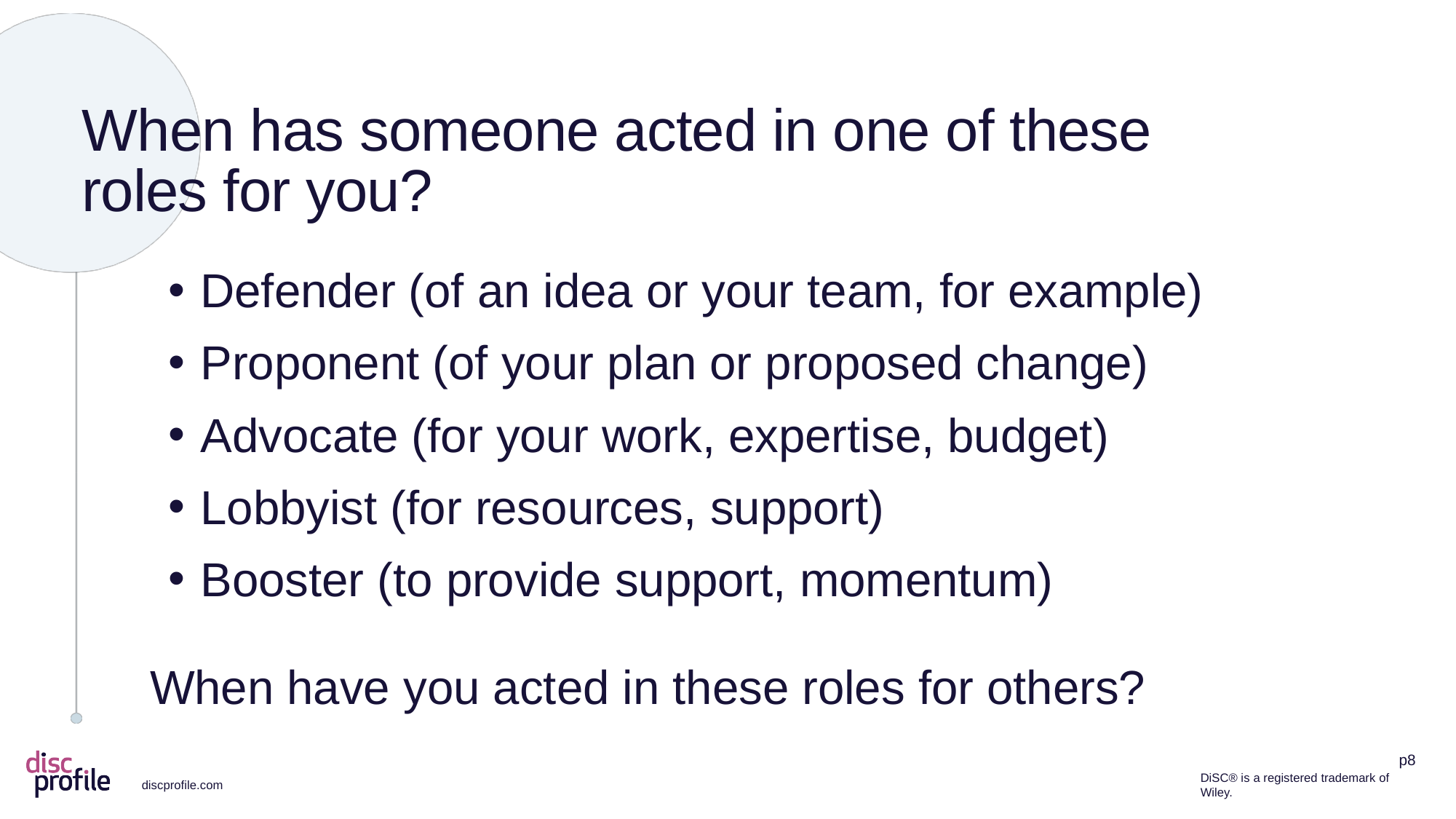

# When has someone acted in one of these roles for you?
Defender (of an idea or your team, for example)
Proponent (of your plan or proposed change)
Advocate (for your work, expertise, budget)
Lobbyist (for resources, support)
Booster (to provide support, momentum)
When have you acted in these roles for others?